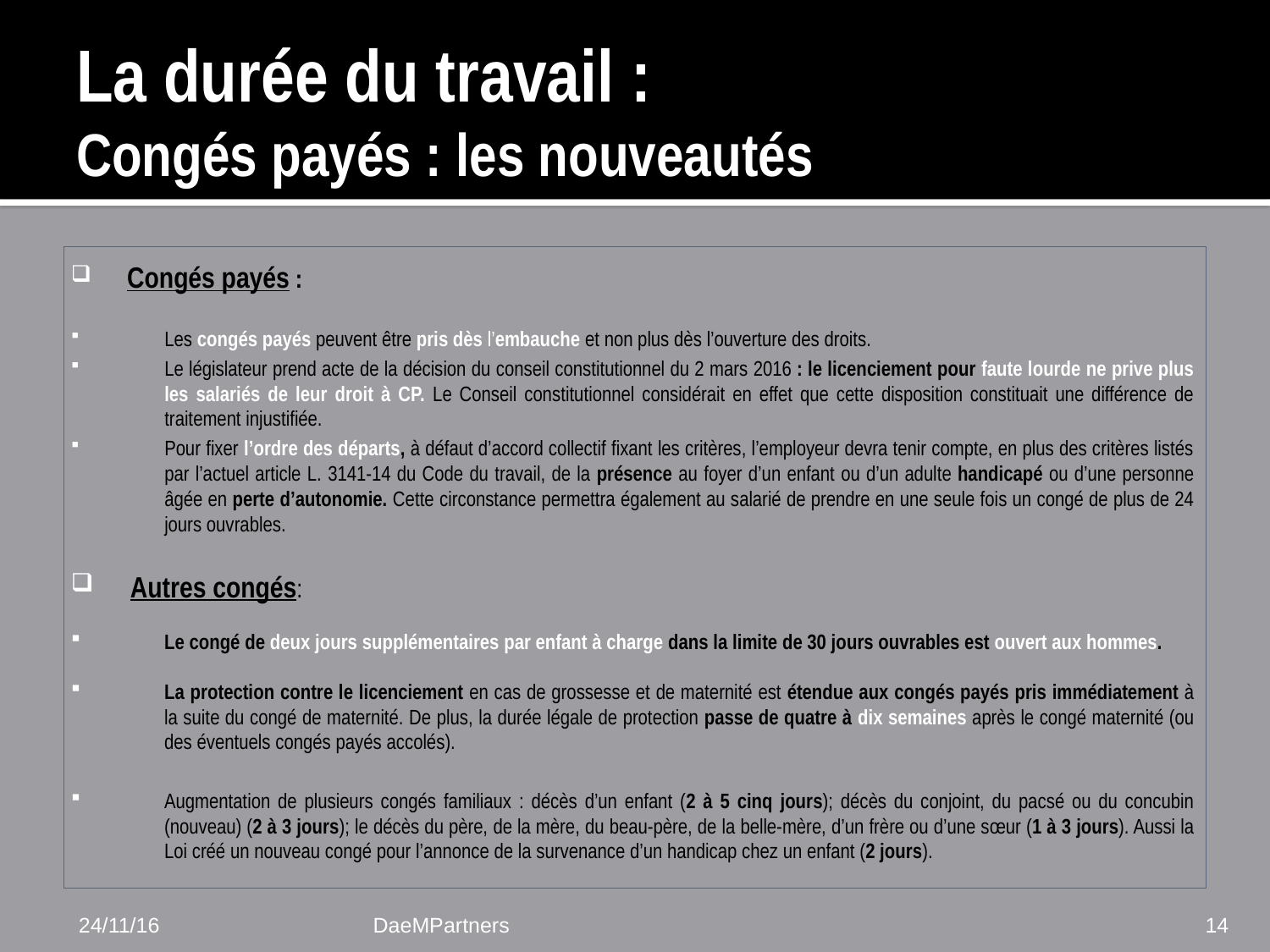

# La durée du travail : Congés payés : les nouveautés
Congés payés :

Les congés payés peuvent être pris dès l’embauche et non plus dès l’ouverture des droits.
Le législateur prend acte de la décision du conseil constitutionnel du 2 mars 2016 : le licenciement pour faute lourde ne prive plus les salariés de leur droit à CP. Le Conseil constitutionnel considérait en effet que cette disposition constituait une différence de traitement injustifiée.
Pour fixer l’ordre des départs, à défaut d’accord collectif fixant les critères, l’employeur devra tenir compte, en plus des critères listés par l’actuel article L. 3141-14 du Code du travail, de la présence au foyer d’un enfant ou d’un adulte handicapé ou d’une personne âgée en perte d’autonomie. Cette circonstance permettra également au salarié de prendre en une seule fois un congé de plus de 24 jours ouvrables.

Autres congés:

Le congé de deux jours supplémentaires par enfant à charge dans la limite de 30 jours ouvrables est ouvert aux hommes.

La protection contre le licenciement en cas de grossesse et de maternité est étendue aux congés payés pris immédiatement à la suite du congé de maternité. De plus, la durée légale de protection passe de quatre à dix semaines après le congé maternité (ou des éventuels congés payés accolés).

Augmentation de plusieurs congés familiaux : décès d’un enfant (2 à 5 cinq jours); décès du conjoint, du pacsé ou du concubin (nouveau) (2 à 3 jours); le décès du père, de la mère, du beau-père, de la belle-mère, d’un frère ou d’une sœur (1 à 3 jours). Aussi la Loi créé un nouveau congé pour l’annonce de la survenance d’un handicap chez un enfant (2 jours).

24/11/16
DaeMPartners
14